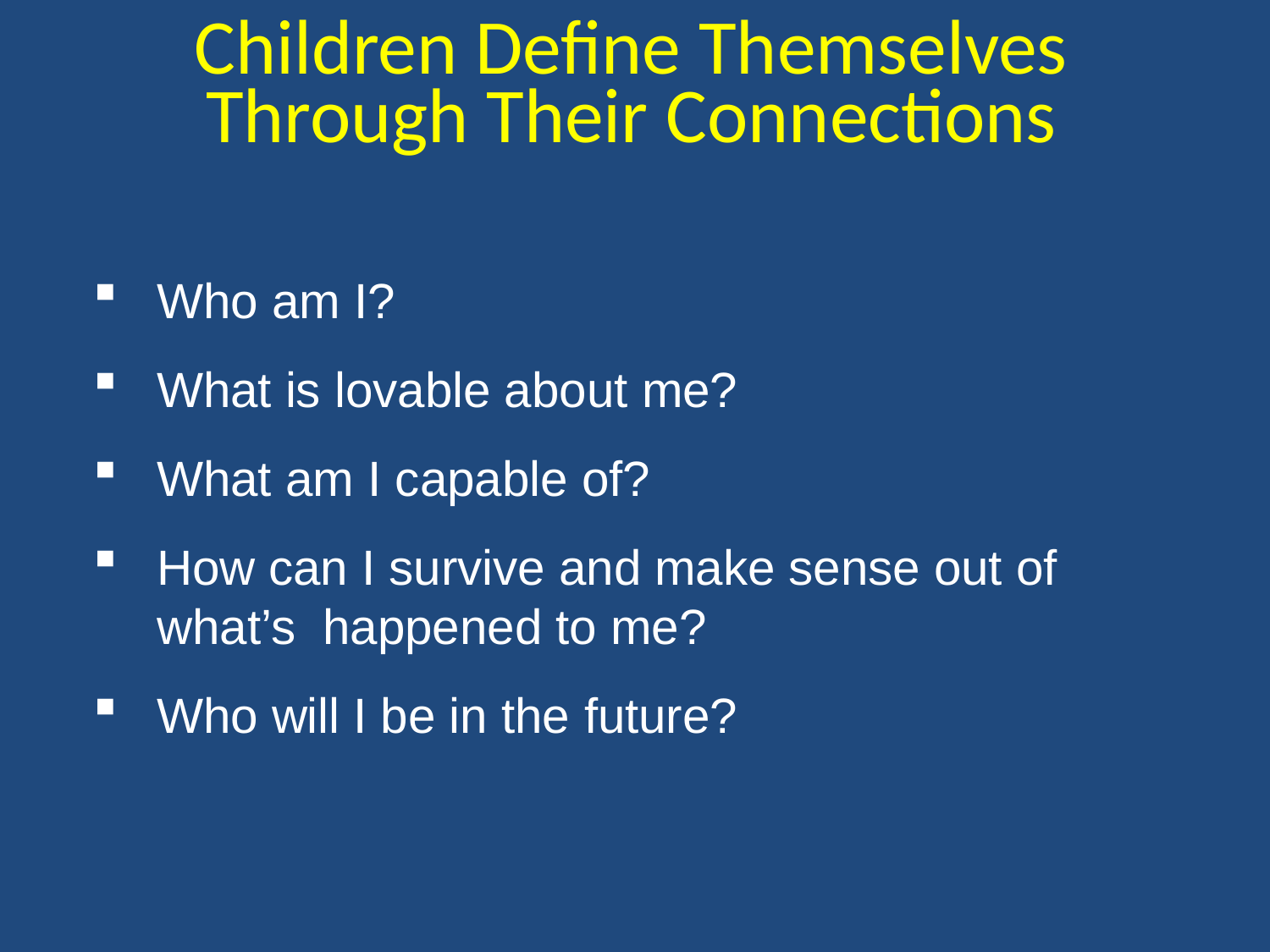

Children Define Themselves
Through Their Connections
Who am I?
What is lovable about me?
What am I capable of?
How can I survive and make sense out of what’s  happened to me?
Who will I be in the future?